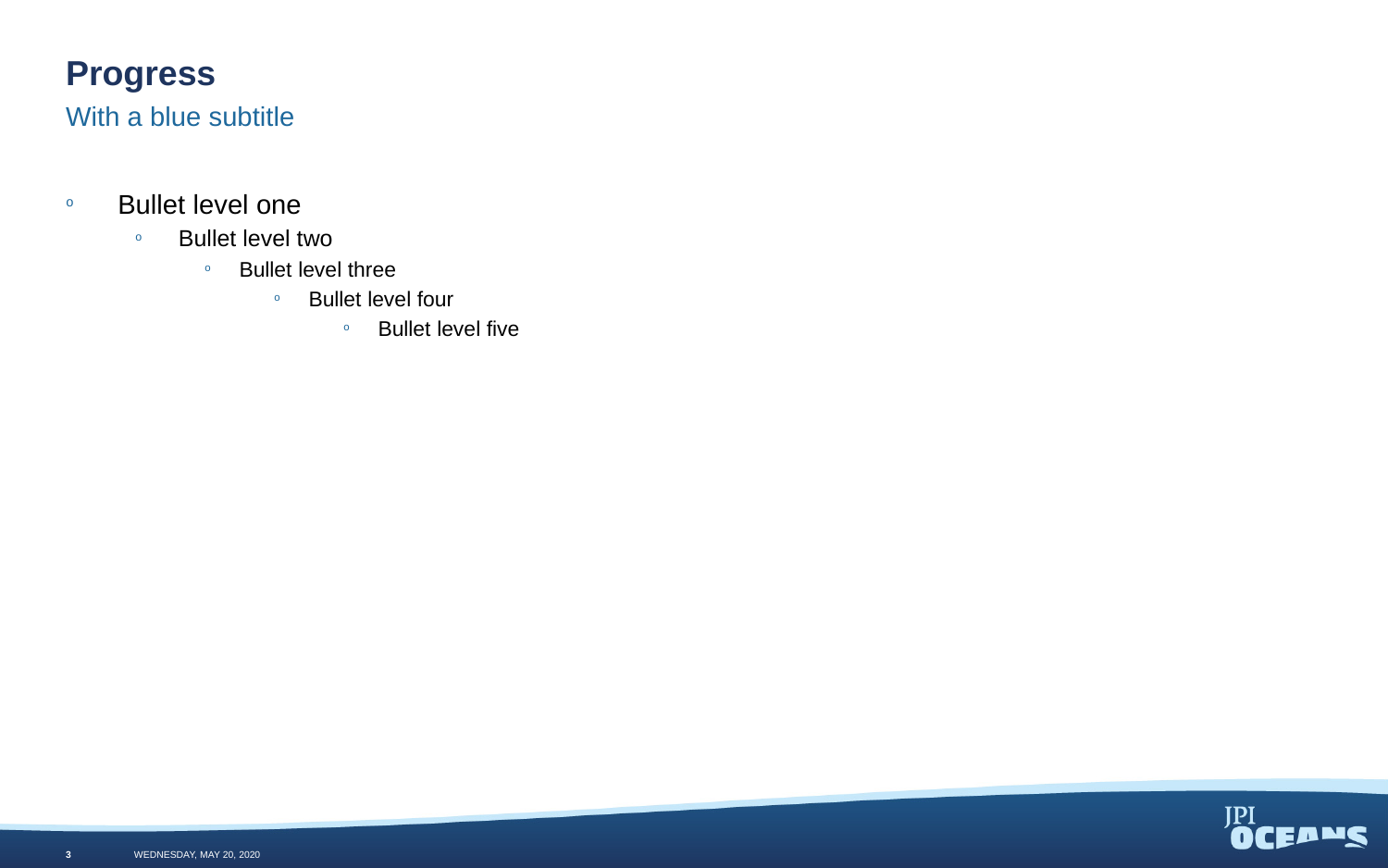

# Progress
With a blue subtitle
Bullet level one
Bullet level two
Bullet level three
Bullet level four
Bullet level five

3
Wednesday, May 20, 2020